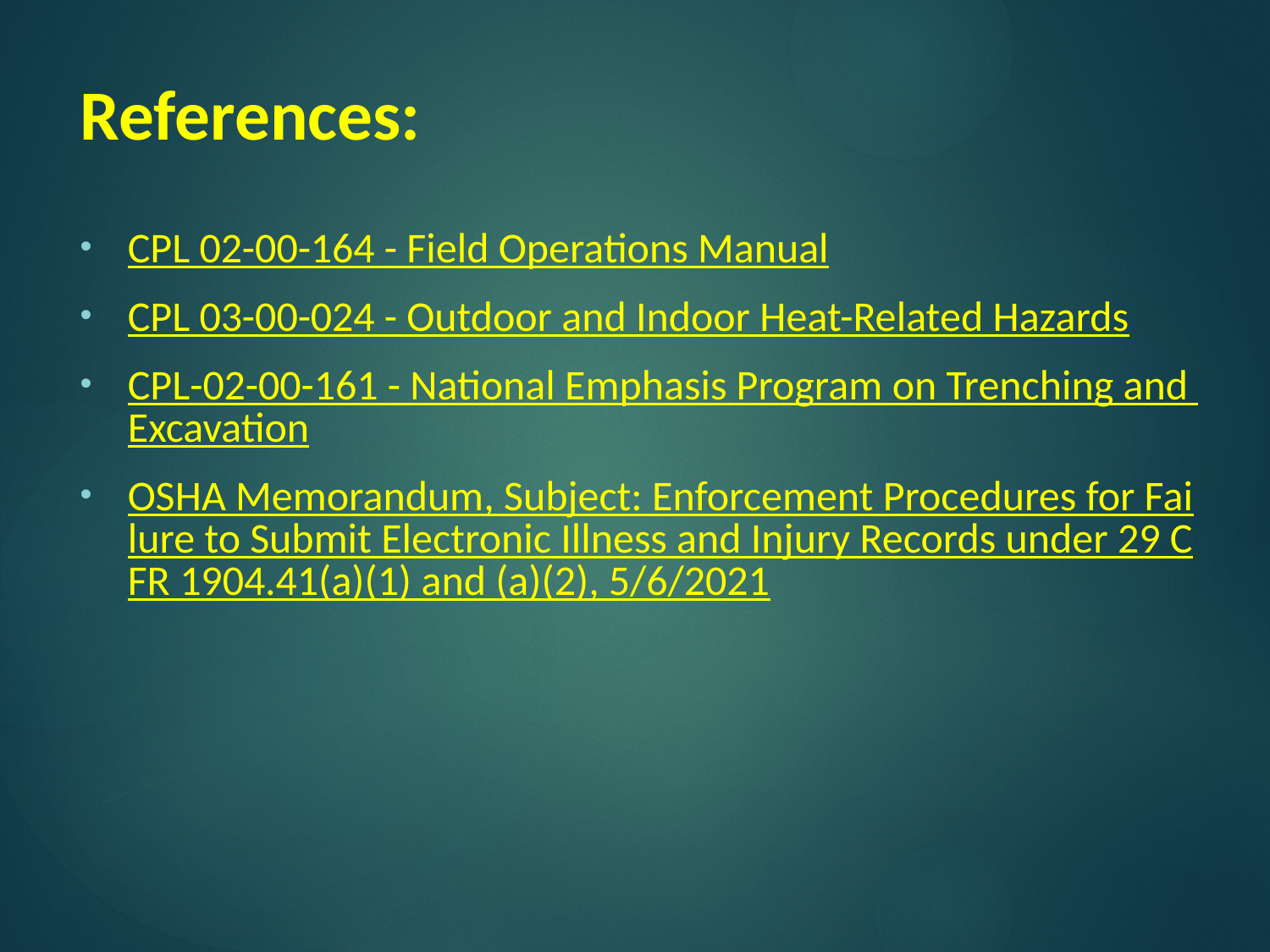

# References:
CPL 02-00-164 - Field Operations Manual
CPL 03-00-024 - Outdoor and Indoor Heat-Related Hazards
CPL-02-00-161 - National Emphasis Program on Trenching and Excavation
OSHA Memorandum, Subject: Enforcement Procedures for Failure to Submit Electronic Illness and Injury Records under 29 CFR 1904.41(a)(1) and (a)(2), 5/6/2021